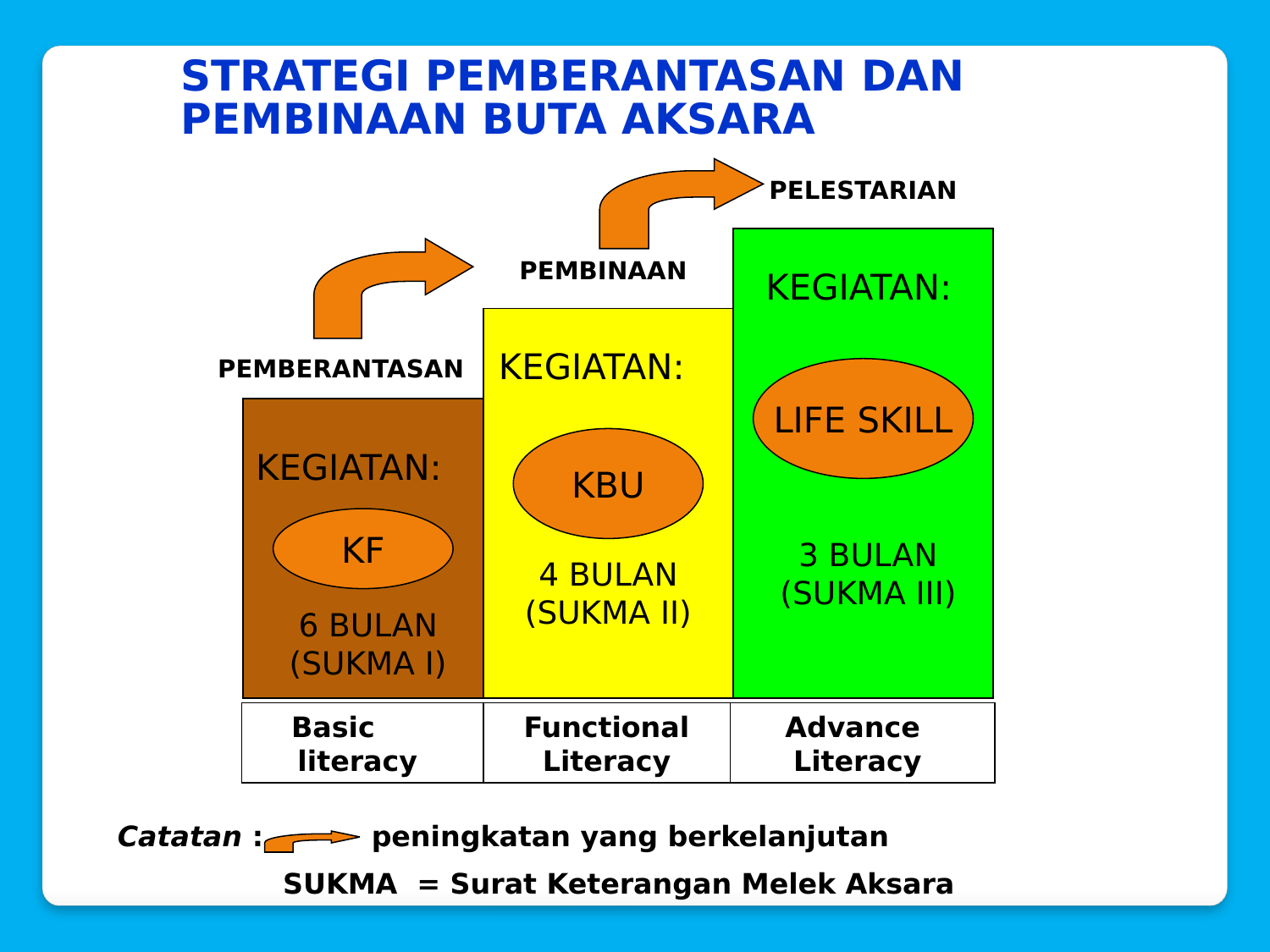

STRATEGI PEMBERANTASAN DAN
PEMBINAAN BUTA AKSARA

PELESTARIAN

PEMBINAAN
KEGIATAN:

KEGIATAN:
PEMBERANTASAN
LIFE SKILL

KBU
KEGIATAN:
KF
3 BULAN (SUKMA III)
4 BULAN (SUKMA II)
6 BULAN (SUKMA I)
Basic       literacy
Functional Literacy
Advance   Literacy
Catatan :  	peningkatan yang berkelanjutan
                 SUKMA  = Surat Keterangan Melek Aksara